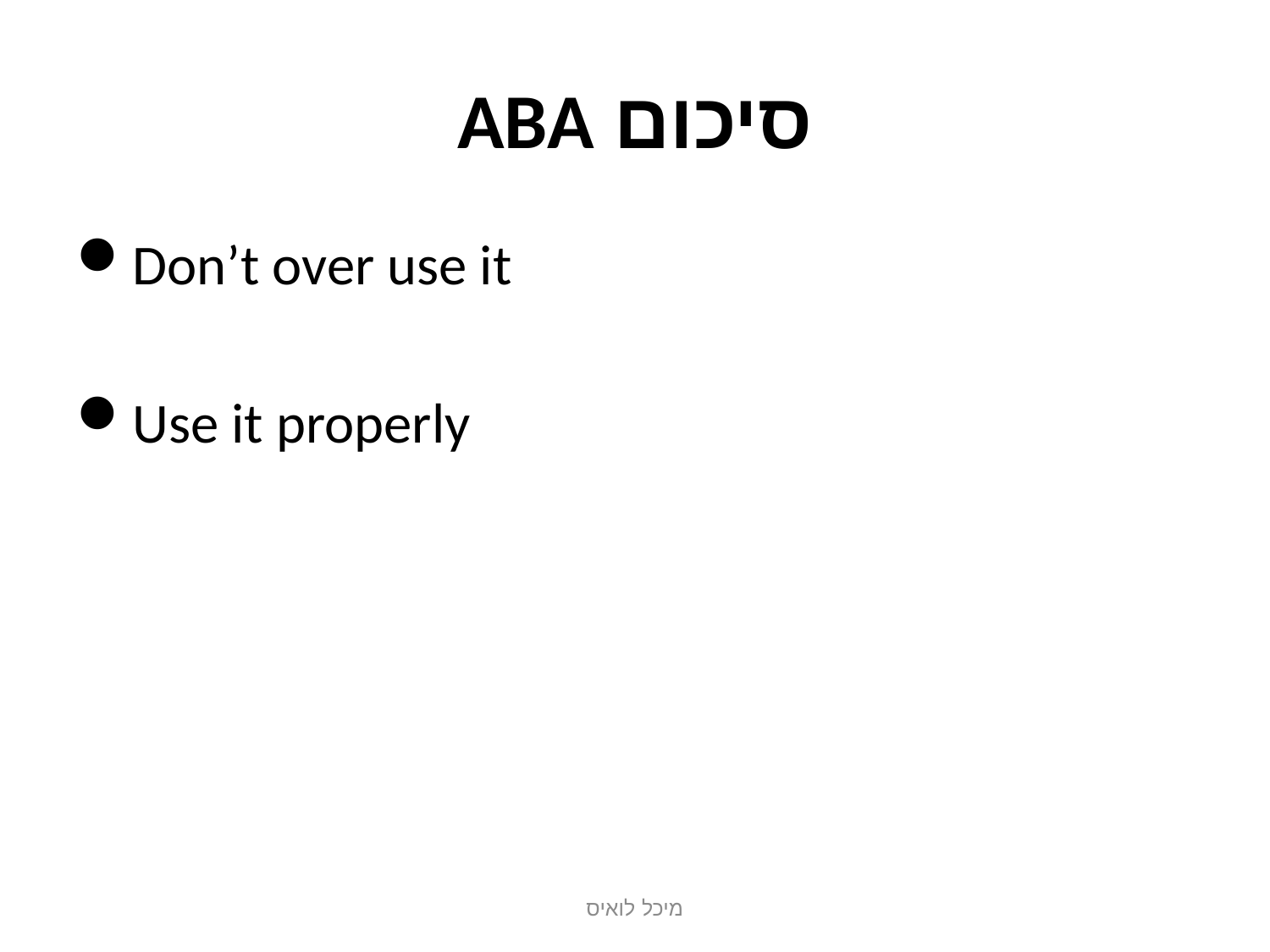

# סיכום ABA
Don’t over use it

Use it properly

מיכל לואיס